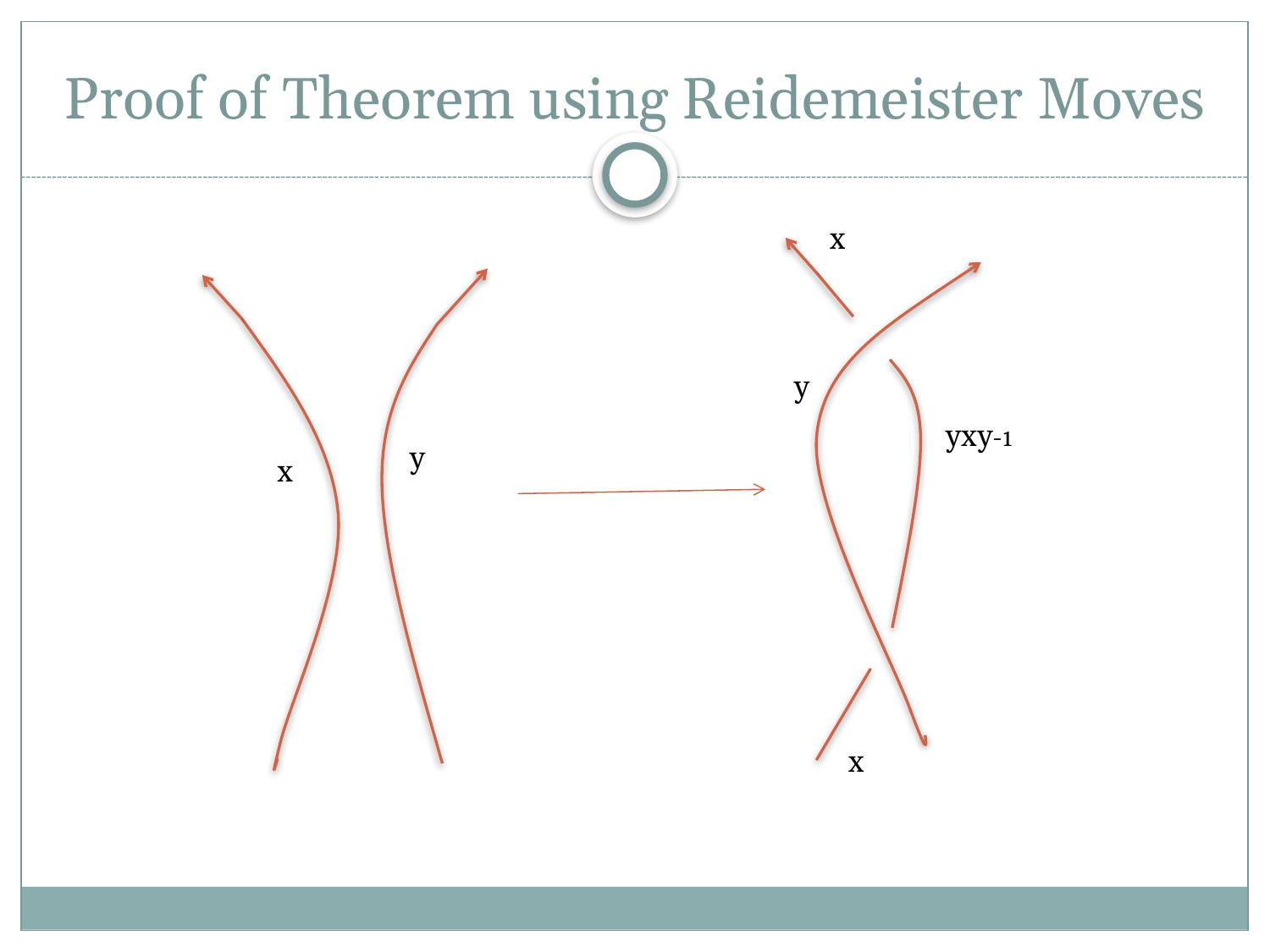

# Proof of Theorem using Reidemeister Moves
x

y
yxy-1
y
x
x